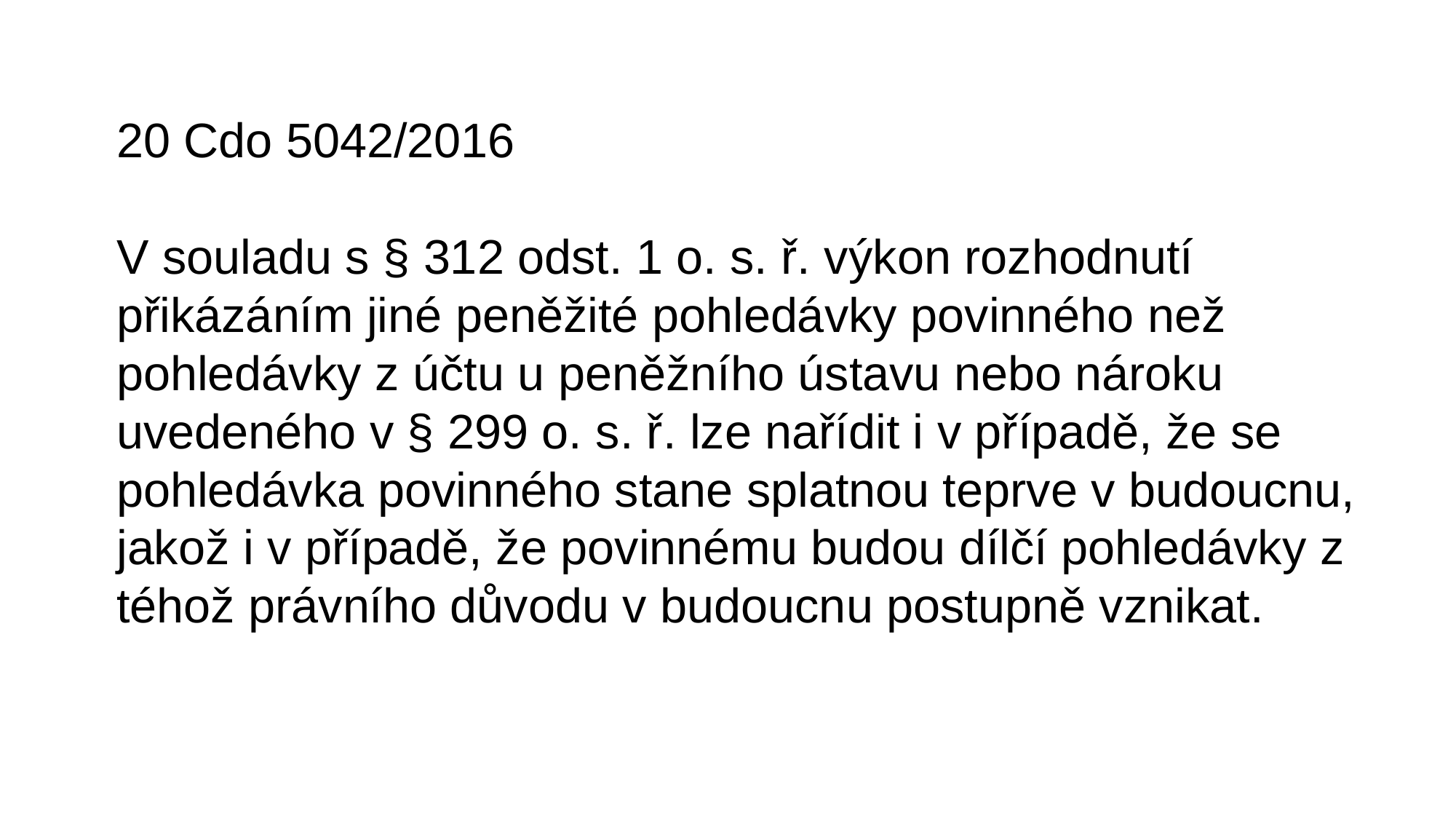

20 Cdo 5042/2016

V souladu s § 312 odst. 1 o. s. ř. výkon rozhodnutí přikázáním jiné peněžité pohledávky povinného než pohledávky z účtu u peněžního ústavu nebo nároku uvedeného v § 299 o. s. ř. lze nařídit i v případě, že se pohledávka povinného stane splatnou teprve v budoucnu, jakož i v případě, že povinnému budou dílčí pohledávky z téhož právního důvodu v budoucnu postupně vznikat.